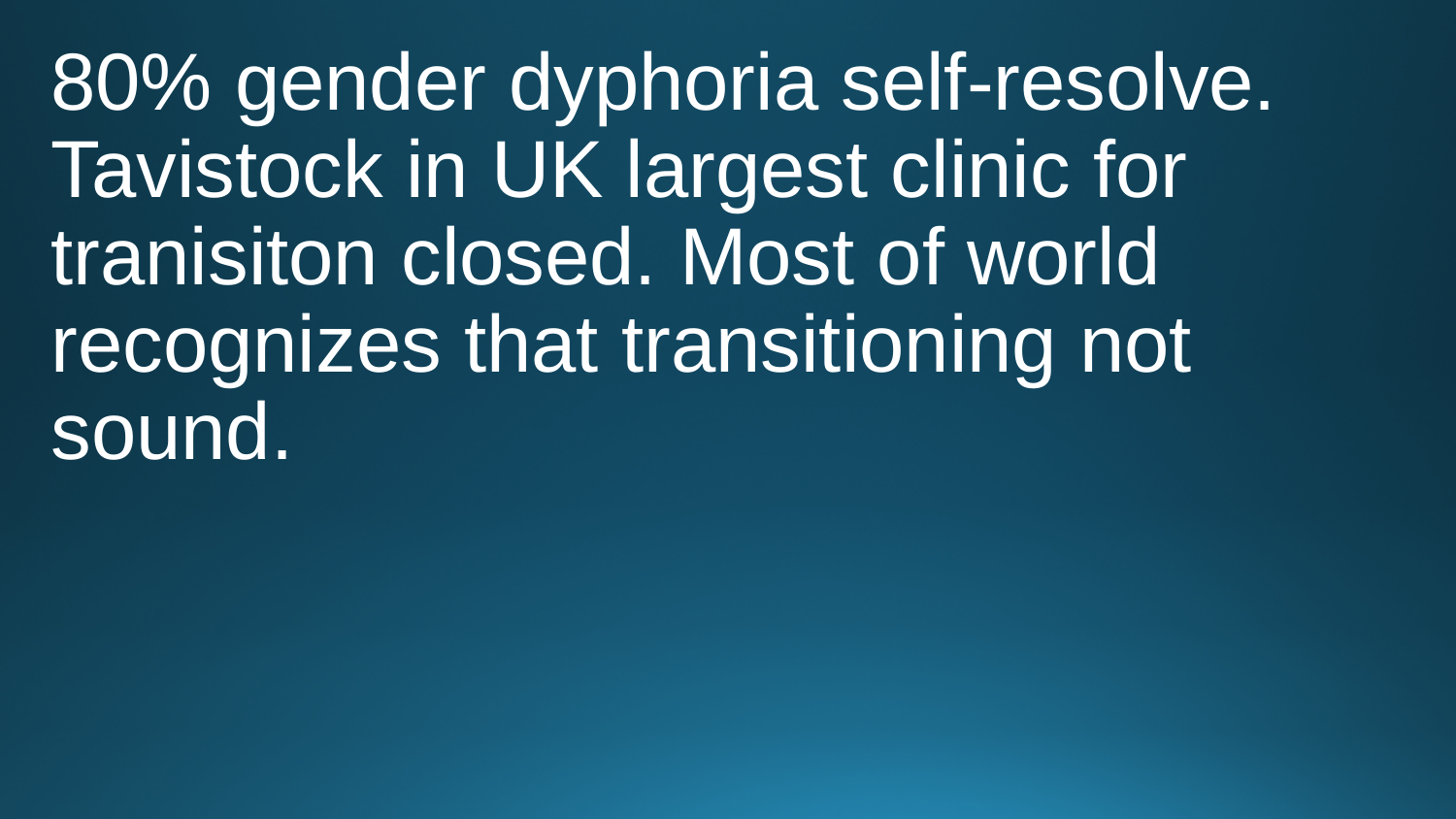

80% gender dyphoria self-resolve. Tavistock in UK largest clinic for tranisiton closed. Most of world recognizes that transitioning not sound.